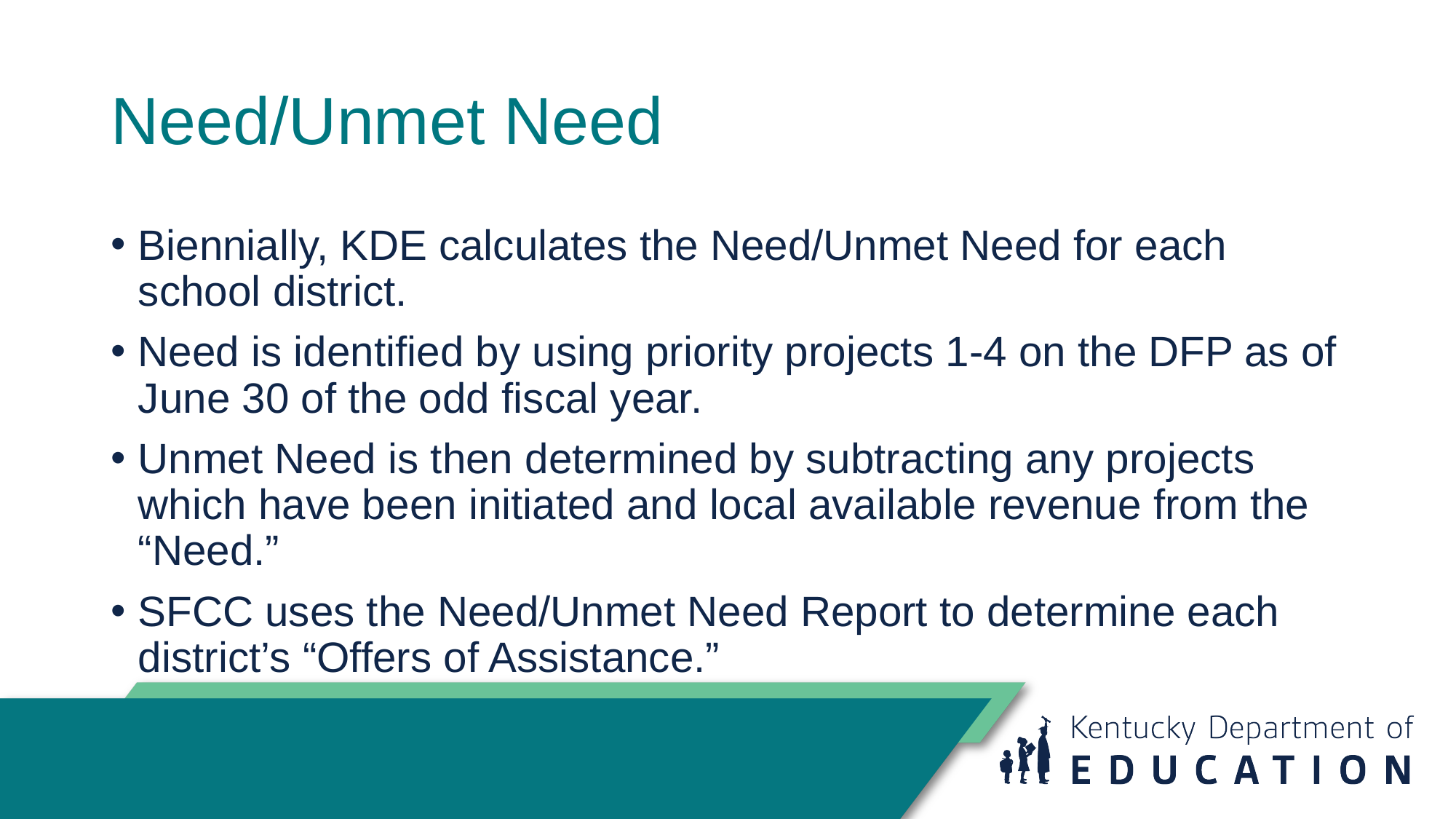

# Need/Unmet Need
Biennially, KDE calculates the Need/Unmet Need for each school district.
Need is identified by using priority projects 1-4 on the DFP as of June 30 of the odd fiscal year.
Unmet Need is then determined by subtracting any projects which have been initiated and local available revenue from the “Need.”
SFCC uses the Need/Unmet Need Report to determine each district’s “Offers of Assistance.”